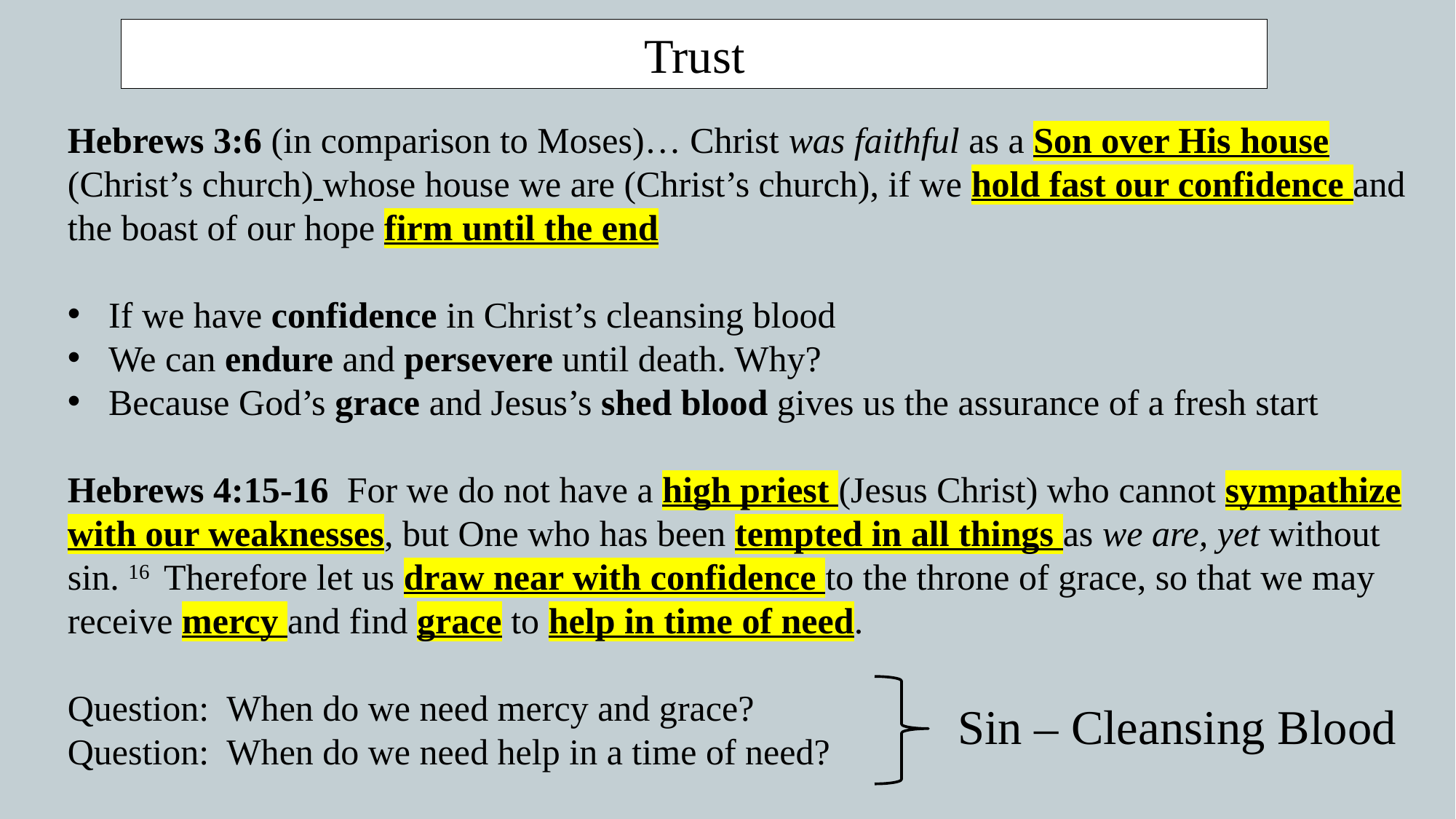

Trust
Hebrews 3:6 (in comparison to Moses)… Christ was faithful as a Son over His house (Christ’s church) whose house we are (Christ’s church), if we hold fast our confidence and the boast of our hope firm until the end

If we have confidence in Christ’s cleansing blood
We can endure and persevere until death. Why?
Because God’s grace and Jesus’s shed blood gives us the assurance of a fresh start

Hebrews 4:15-16  For we do not have a high priest (Jesus Christ) who cannot sympathize with our weaknesses, but One who has been tempted in all things as we are, yet without sin. 16  Therefore let us draw near with confidence to the throne of grace, so that we may receive mercy and find grace to help in time of need.

Question:  When do we need mercy and grace?
Question:  When do we need help in a time of need?

  Sin – Cleansing Blood